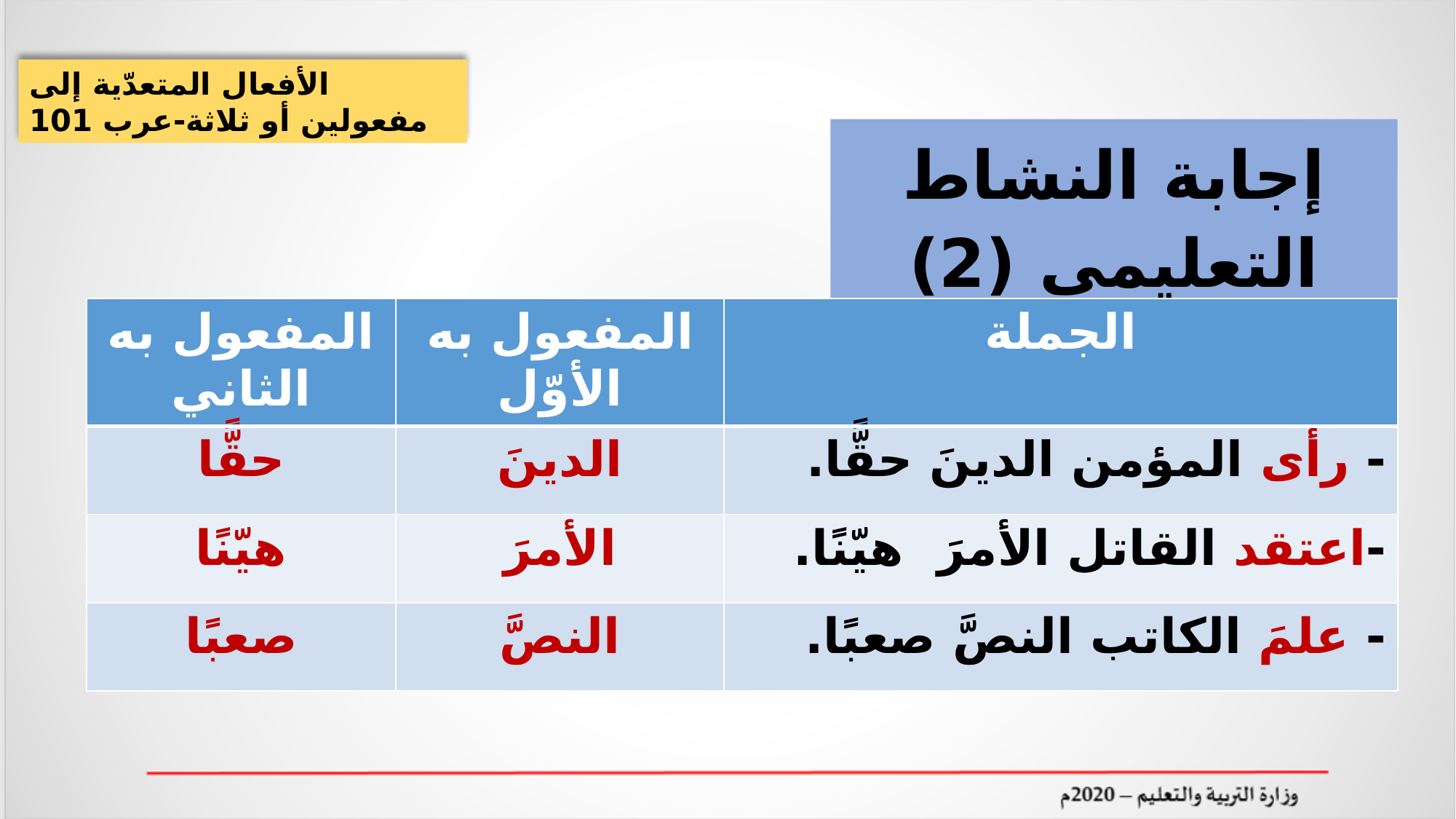

الأفعال المتعدّية إلى مفعولين أو ثلاثة-عرب 101
إجابة النشاط التعليمي (2)
| المفعول به الثاني | المفعول به الأوّل | الجملة |
| --- | --- | --- |
| حقًّا | الدينَ | - رأى المؤمن الدينَ حقًّا. |
| هيّنًا | الأمرَ | -اعتقد القاتل الأمرَ هيّنًا. |
| صعبًا | النصَّ | - علمَ الكاتب النصَّ صعبًا. |